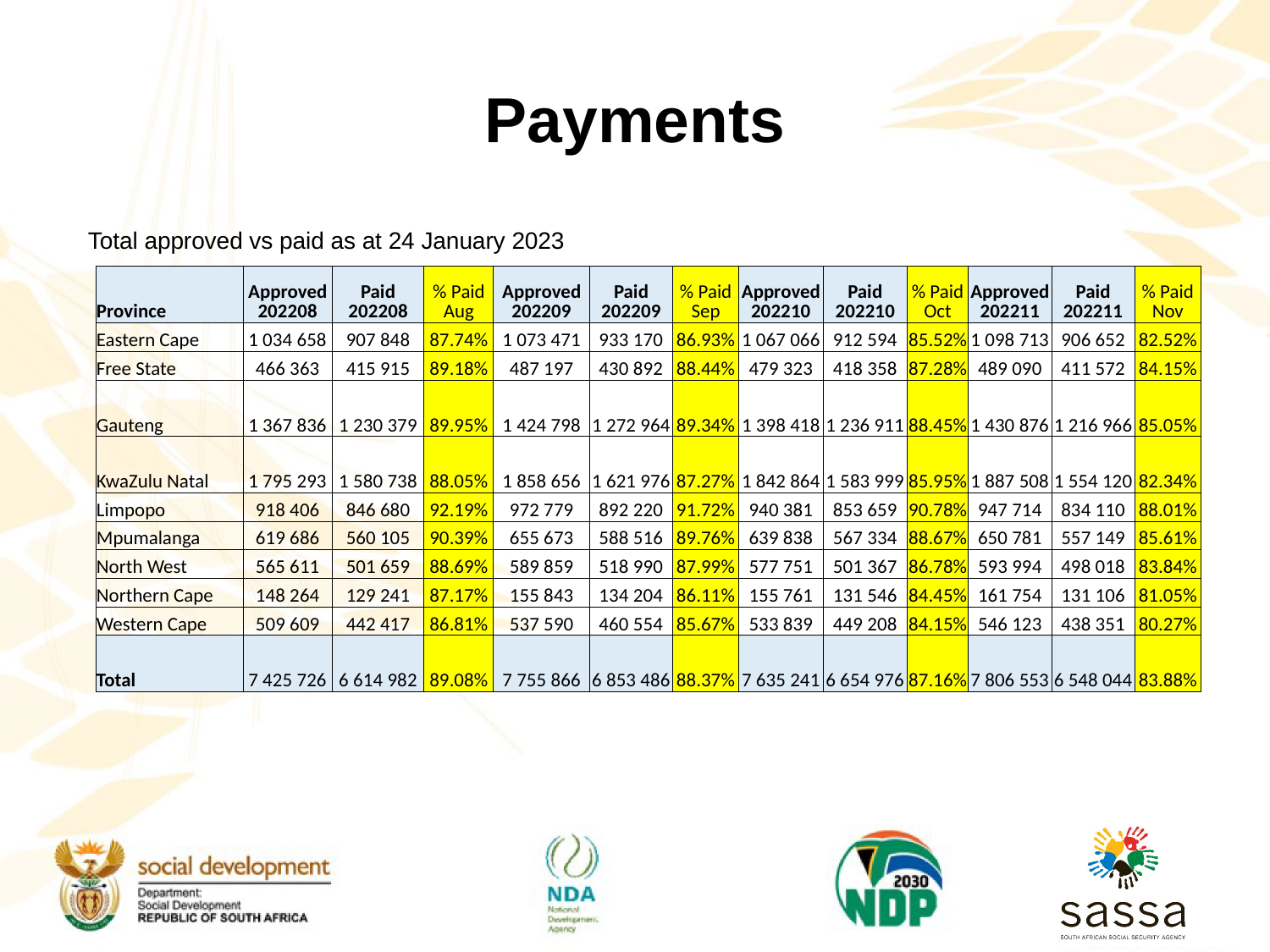

# Payments
Total approved vs paid as at 24 January 2023
| Province | Approved 202208 | Paid 202208 | % Paid Aug | Approved 202209 | Paid 202209 | % Paid Sep | Approved 202210 | Paid 202210 | % Paid Oct | Approved 202211 | Paid 202211 | % Paid Nov |
| --- | --- | --- | --- | --- | --- | --- | --- | --- | --- | --- | --- | --- |
| Eastern Cape | 1 034 658 | 907 848 | 87.74% | 1 073 471 | 933 170 | 86.93% | 1 067 066 | 912 594 | 85.52% | 1 098 713 | 906 652 | 82.52% |
| Free State | 466 363 | 415 915 | 89.18% | 487 197 | 430 892 | 88.44% | 479 323 | 418 358 | 87.28% | 489 090 | 411 572 | 84.15% |
| Gauteng | 1 367 836 | 1 230 379 | 89.95% | 1 424 798 | 1 272 964 | 89.34% | 1 398 418 | 1 236 911 | 88.45% | 1 430 876 | 1 216 966 | 85.05% |
| KwaZulu Natal | 1 795 293 | 1 580 738 | 88.05% | 1 858 656 | 1 621 976 | 87.27% | 1 842 864 | 1 583 999 | 85.95% | 1 887 508 | 1 554 120 | 82.34% |
| Limpopo | 918 406 | 846 680 | 92.19% | 972 779 | 892 220 | 91.72% | 940 381 | 853 659 | 90.78% | 947 714 | 834 110 | 88.01% |
| Mpumalanga | 619 686 | 560 105 | 90.39% | 655 673 | 588 516 | 89.76% | 639 838 | 567 334 | 88.67% | 650 781 | 557 149 | 85.61% |
| North West | 565 611 | 501 659 | 88.69% | 589 859 | 518 990 | 87.99% | 577 751 | 501 367 | 86.78% | 593 994 | 498 018 | 83.84% |
| Northern Cape | 148 264 | 129 241 | 87.17% | 155 843 | 134 204 | 86.11% | 155 761 | 131 546 | 84.45% | 161 754 | 131 106 | 81.05% |
| Western Cape | 509 609 | 442 417 | 86.81% | 537 590 | 460 554 | 85.67% | 533 839 | 449 208 | 84.15% | 546 123 | 438 351 | 80.27% |
| Total | 7 425 726 | 6 614 982 | 89.08% | 7 755 866 | 6 853 486 | 88.37% | 7 635 241 | 6 654 976 | 87.16% | 7 806 553 | 6 548 044 | 83.88% |